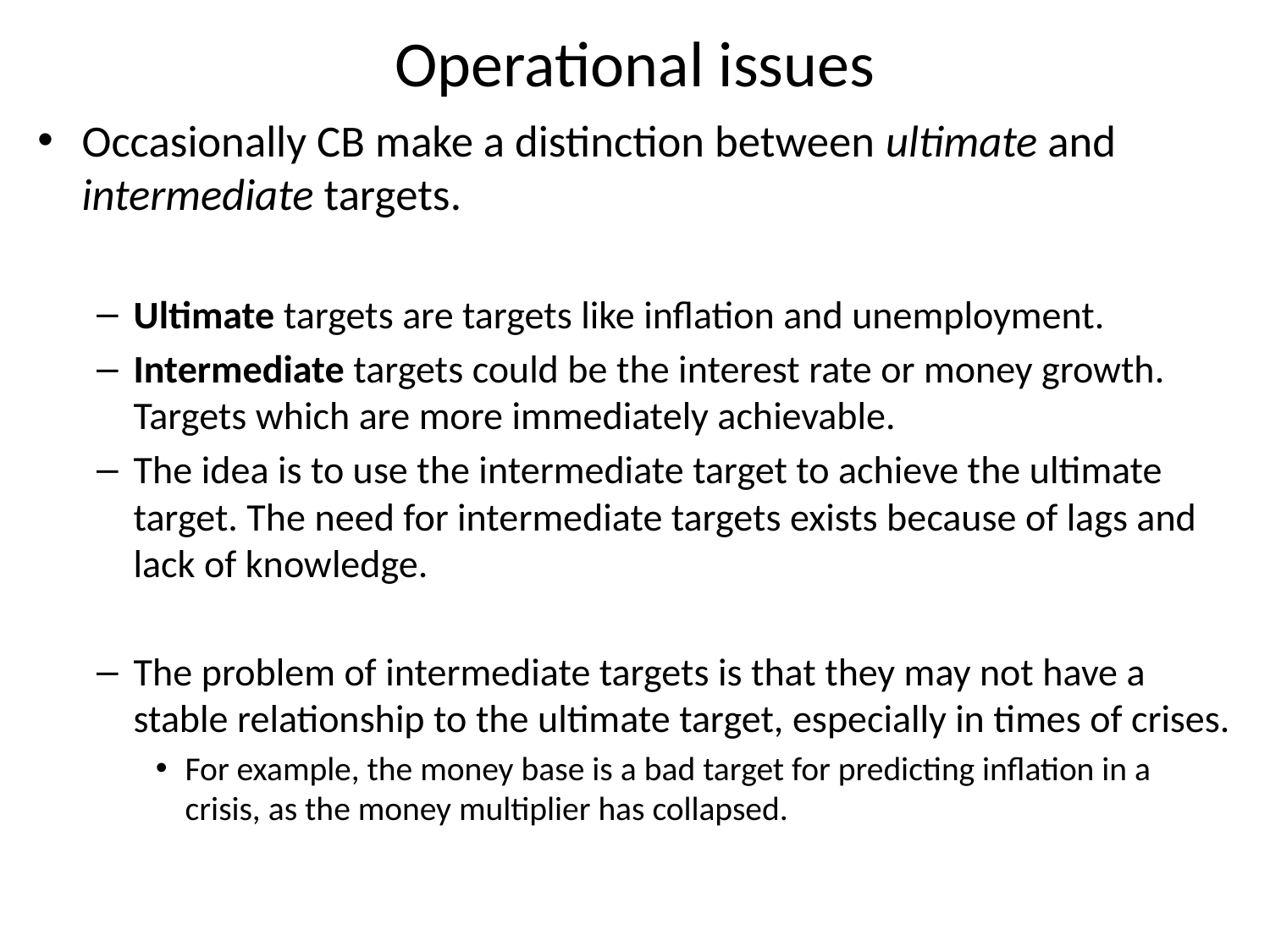

# Operational issues
Occasionally CB make a distinction between ultimate and intermediate targets.

Ultimate targets are targets like inflation and unemployment.
Intermediate targets could be the interest rate or money growth. Targets which are more immediately achievable.
The idea is to use the intermediate target to achieve the ultimate target. The need for intermediate targets exists because of lags and lack of knowledge.

The problem of intermediate targets is that they may not have a stable relationship to the ultimate target, especially in times of crises.
For example, the money base is a bad target for predicting inflation in a crisis, as the money multiplier has collapsed.